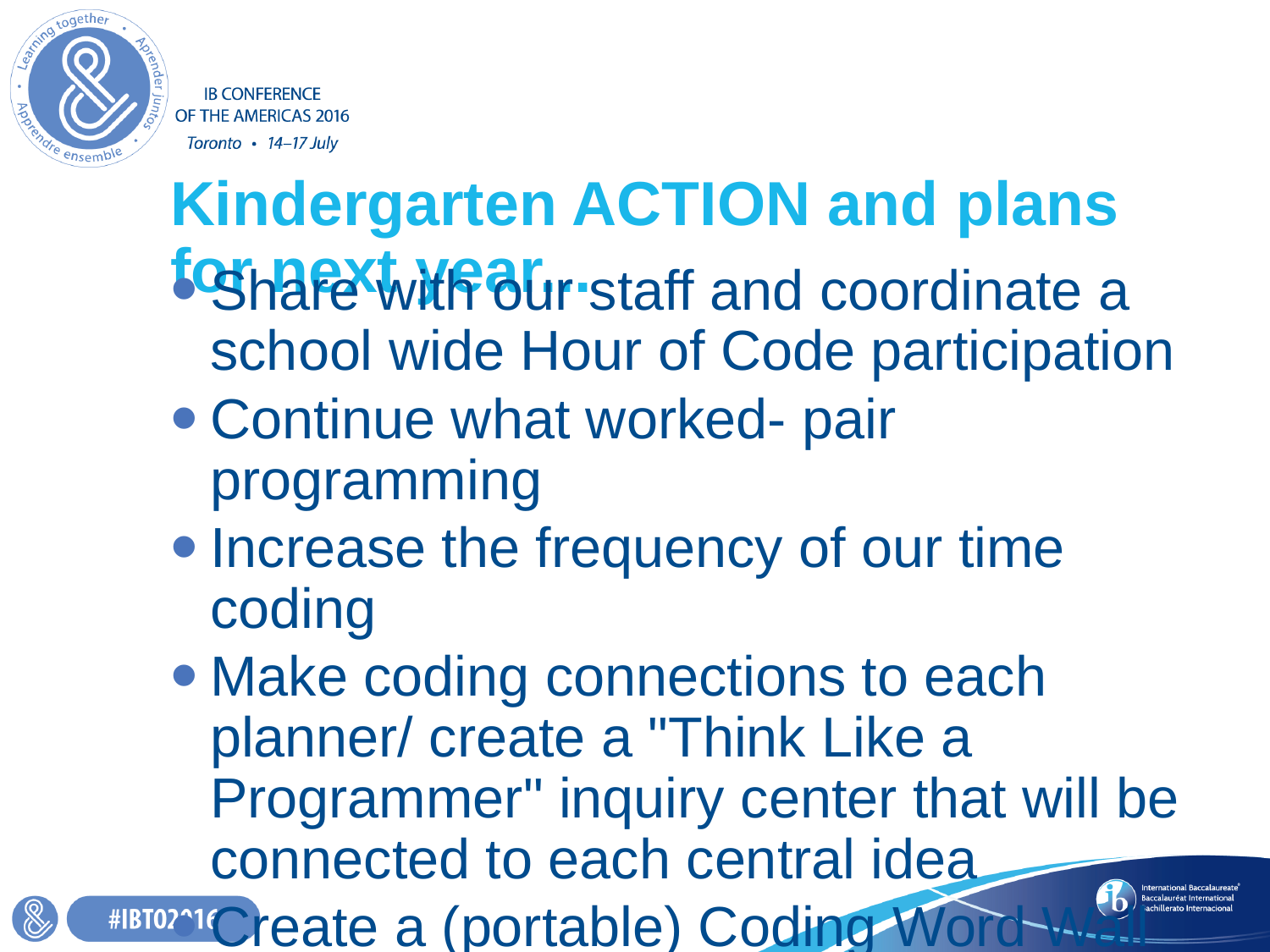

# Kindergarten ACTION and plans for next year...
Share with our staff and coordinate a school wide Hour of Code participation
Continue what worked- pair programming
Increase the frequency of our time coding
Make coding connections to each planner/ create a "Think Like a Programmer" inquiry center that will be connected to each central idea
Create a (portable) Coding Word Wall with computer science vocabulary, including connections to key concepts